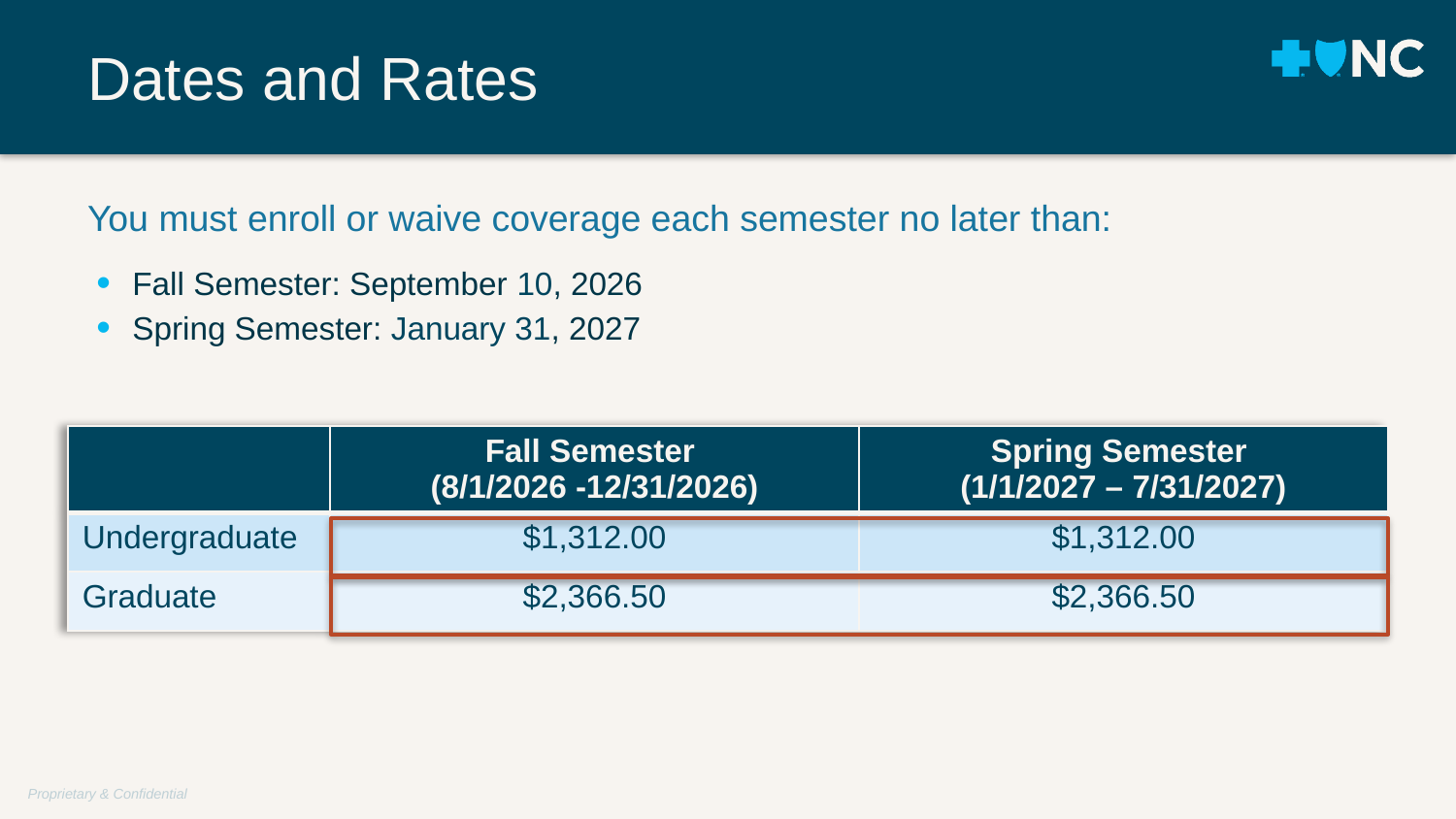

# Dates and Rates
You must enroll or waive coverage each semester no later than:
Fall Semester: September 10, 2026
Spring Semester: January 31, 2027
|  | Fall Semester (8/1/2026 -12/31/2026) | Spring Semester (1/1/2027 – 7/31/2027) |
| --- | --- | --- |
| Undergraduate | $1,312.00 | $1,312.00 |
| Graduate | $2,366.50 | $2,366.50 |